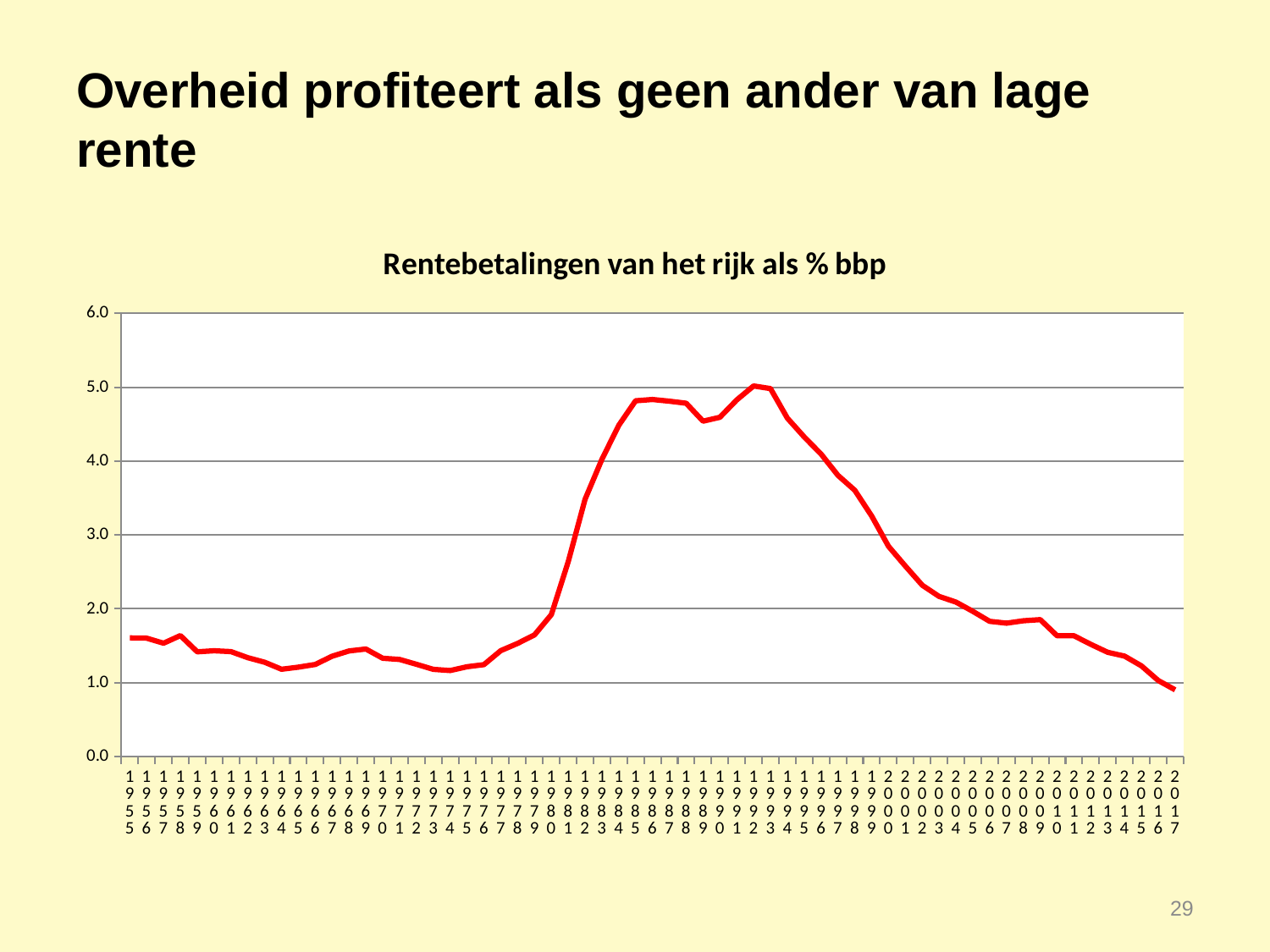

# Overheid profiteert als geen ander van lage rente

### Chart: Rentebetalingen van het rijk als % bbp

| Category |  |
|---|---|
| 1955 | 1.605086013462977 |
| 1956 | 1.6020689655172415 |
| 1957 | 1.5339251743817375 |
| 1958 | 1.6373350094280326 |
| 1959 | 1.4172068355922218 |
| 1960 | 1.4312796208530807 |
| 1961 | 1.4196606786427146 |
| 1962 | 1.3373493975903616 |
| 1963 | 1.275523280649295 |
| 1964 | 1.181125226860254 |
| 1965 | 1.2092947676308092 |
| 1966 | 1.2462686567164178 |
| 1967 | 1.3579978237214365 |
| 1968 | 1.428711656441718 |
| 1969 | 1.454939341421144 |
| 1970 | 1.329946616152919 |
| 1971 | 1.3138088012139604 |
| 1972 | 1.2482384823848238 |
| 1973 | 1.1798152096659558 |
| 1974 | 1.1632176912152568 |
| 1975 | 1.2152575771793188 |
| 1976 | 1.2435506469957966 |
| 1977 | 1.433030603678547 |
| 1978 | 1.531146384479718 |
| 1979 | 1.6452805280528053 |
| 1980 | 1.9206573057820837 |
| 1981 | 2.636073191983735 |
| 1982 | 3.4826849561502136 |
| 1983 | 4.023794002607562 |
| 1984 | 4.485032716780875 |
| 1985 | 4.81700941094458 |
| 1986 | 4.8346707918398915 |
| 1987 | 4.811406661873951 |
| 1988 | 4.784007352941177 |
| 1989 | 4.540993573041515 |
| 1990 | 4.593474245844449 |
| 1991 | 4.828269484808454 |
| 1992 | 5.017517704062616 |
| 1993 | 4.981703561465165 |
| 1994 | 4.582313394242371 |
| 1995 | 4.32776869194927 |
| 1996 | 4.096104433090169 |
| 1997 | 3.807948845157378 |
| 1998 | 3.604627196372443 |
| 1999 | 3.2570473699505955 |
| 2000 | 2.845776688210386 |
| 2001 | 2.5785450268817205 |
| 2002 | 2.319116604194104 |
| 2003 | 2.167131249629322 |
| 2004 | 2.090444341943419 |
| 2005 | 1.9655606111049457 |
| 2006 | 1.8301827566964284 |
| 2007 | 1.8050695710742037 |
| 2008 | 1.8372418565878672 |
| 2009 | 1.8531530802234275 |
| 2010 | 1.6344950990483127 |
| 2011 | 1.6342370086945703 |
| 2012 | 1.5179180358360718 |
| 2013 | 1.4104940635771734 |
| 2014 | 1.358803034645028 |
| 2015 | 1.226996585517272 |
| 2016 | 1.02819141246205 |
| 2017 | 0.9021432600112803 |
29